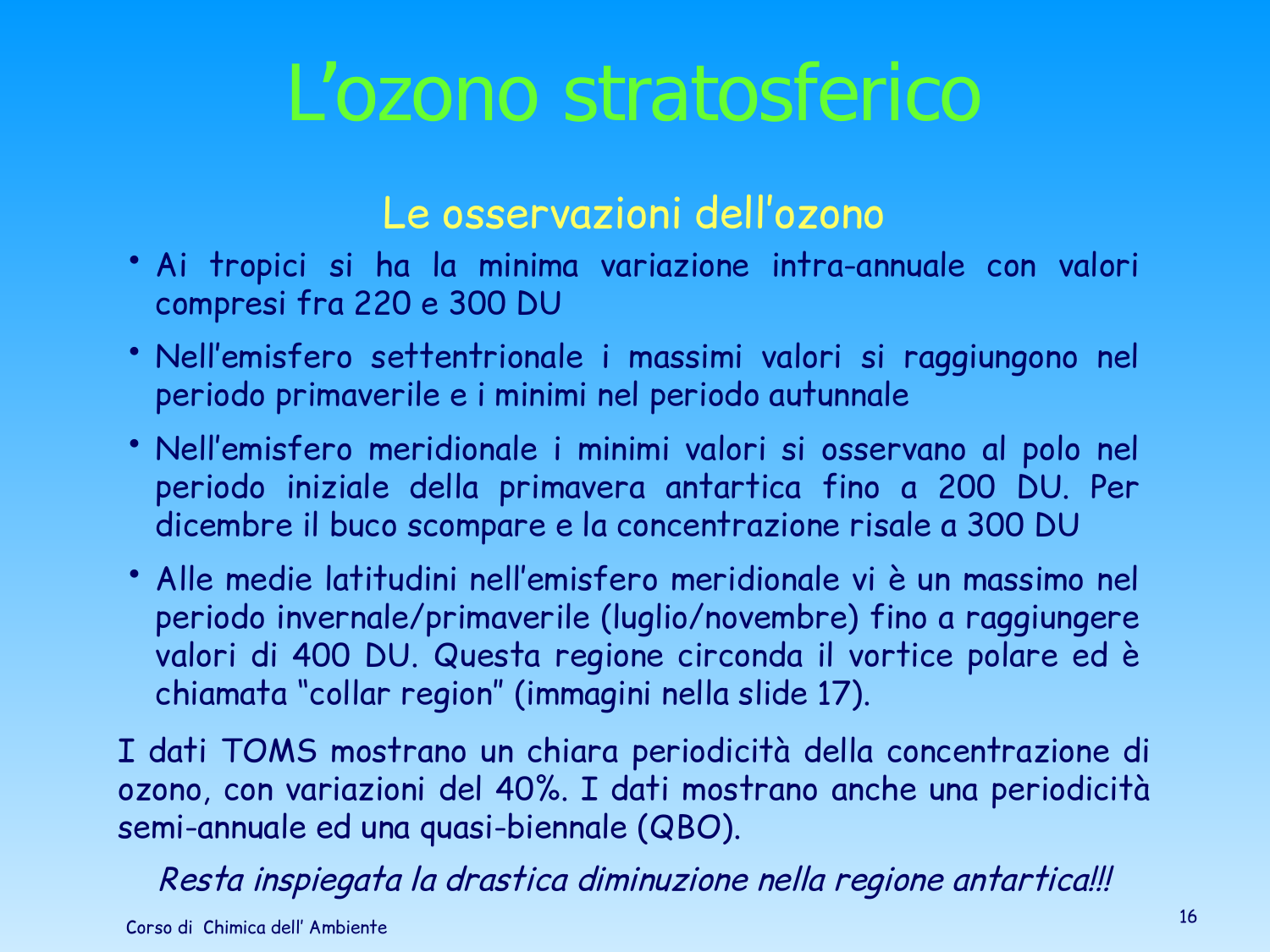

L’ozono stratosferico
Le osservazioni dell’ozono
Ai tropici si ha la minima variazione intra-annuale con valori compresi fra 220 e 300 DU
Nell’emisfero settentrionale i massimi valori si raggiungono nel periodo primaverile e i minimi nel periodo autunnale
Nell’emisfero meridionale i minimi valori si osservano al polo nel periodo iniziale della primavera antartica fino a 200 DU. Per dicembre il buco scompare e la concentrazione risale a 300 DU
Alle medie latitudini nell’emisfero meridionale vi è un massimo nel periodo invernale/primaverile (luglio/novembre) fino a raggiungere valori di 400 DU. Questa regione circonda il vortice polare ed è chiamata “collar region” (immagini nella slide 17).
I dati TOMS mostrano un chiara periodicità della concentrazione di ozono, con variazioni del 40%. I dati mostrano anche una periodicità semi-annuale ed una quasi-biennale (QBO).
Resta inspiegata la drastica diminuzione nella regione antartica!!!
16
Corso di  Chimica dell’ Ambiente